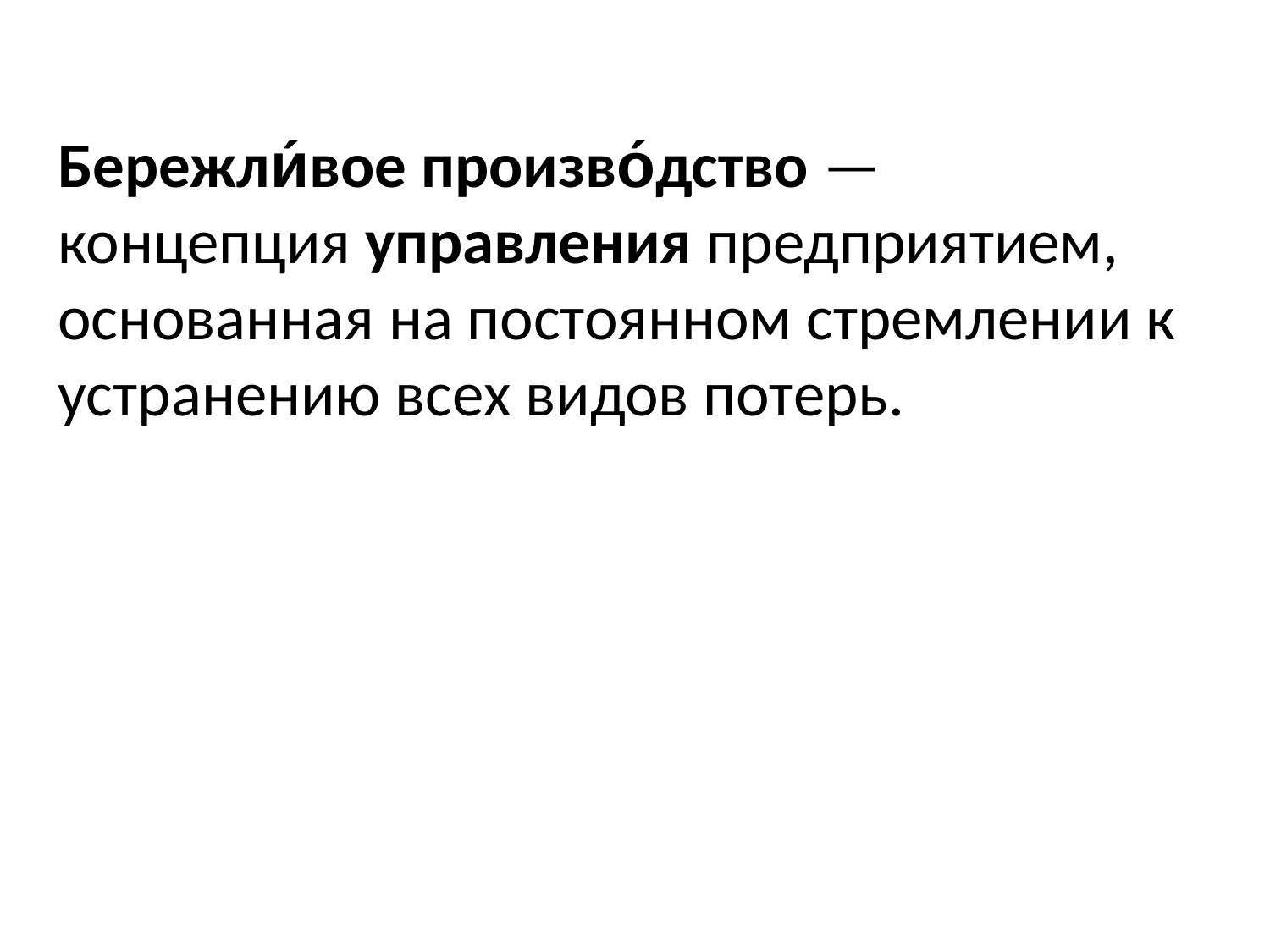

# Бережли́вое произво́дство — концепция управления предприятием, основанная на постоянном стремлении к устранению всех видов потерь.